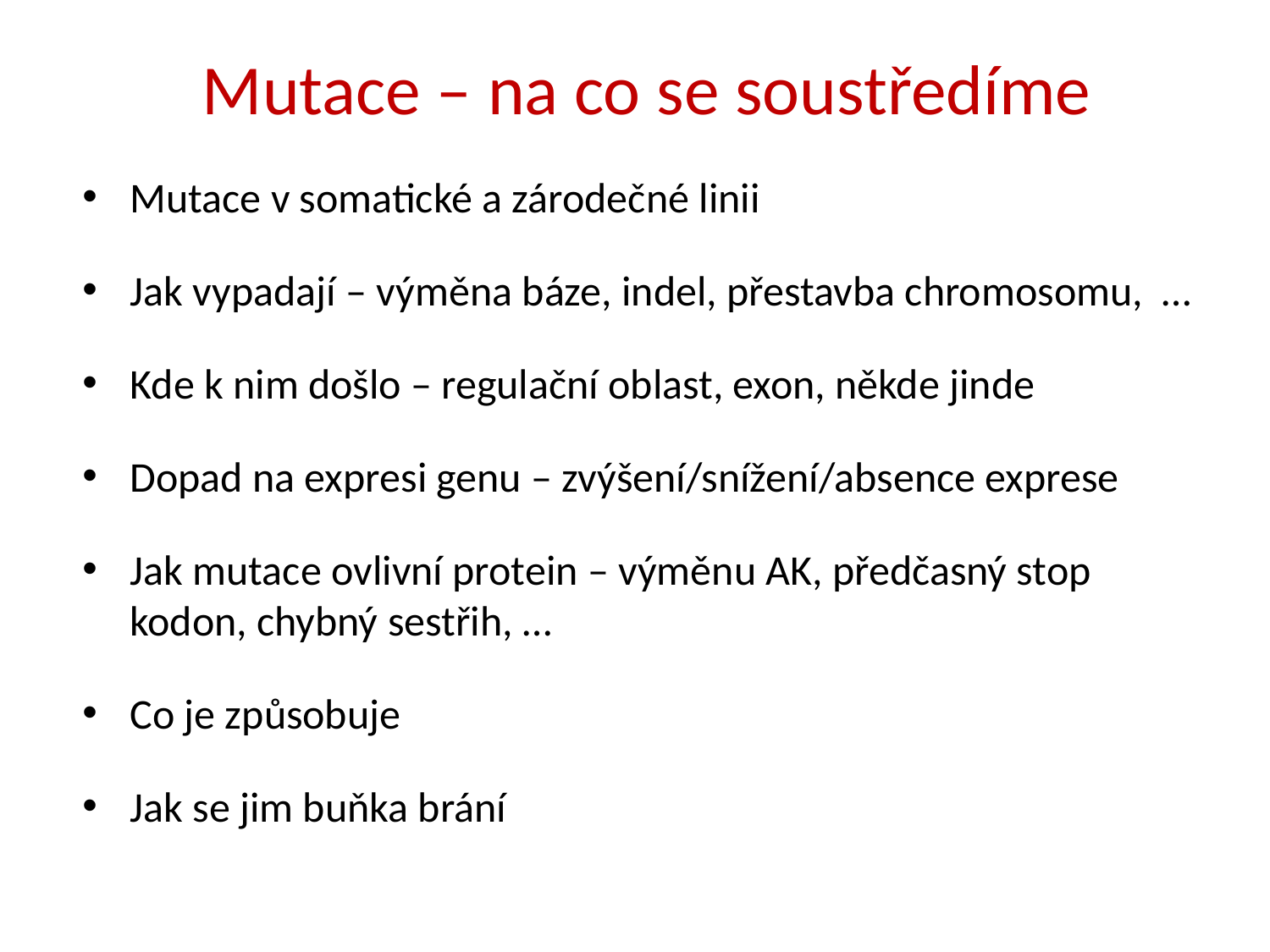

# Mutace – na co se soustředíme
Mutace v somatické a zárodečné linii
Jak vypadají – výměna báze, indel, přestavba chromosomu,  …
Kde k nim došlo – regulační oblast, exon, někde jinde
Dopad na expresi genu – zvýšení/snížení/absence exprese
Jak mutace ovlivní protein – výměnu AK, předčasný stop kodon, chybný sestřih, …
Co je způsobuje
Jak se jim buňka brání